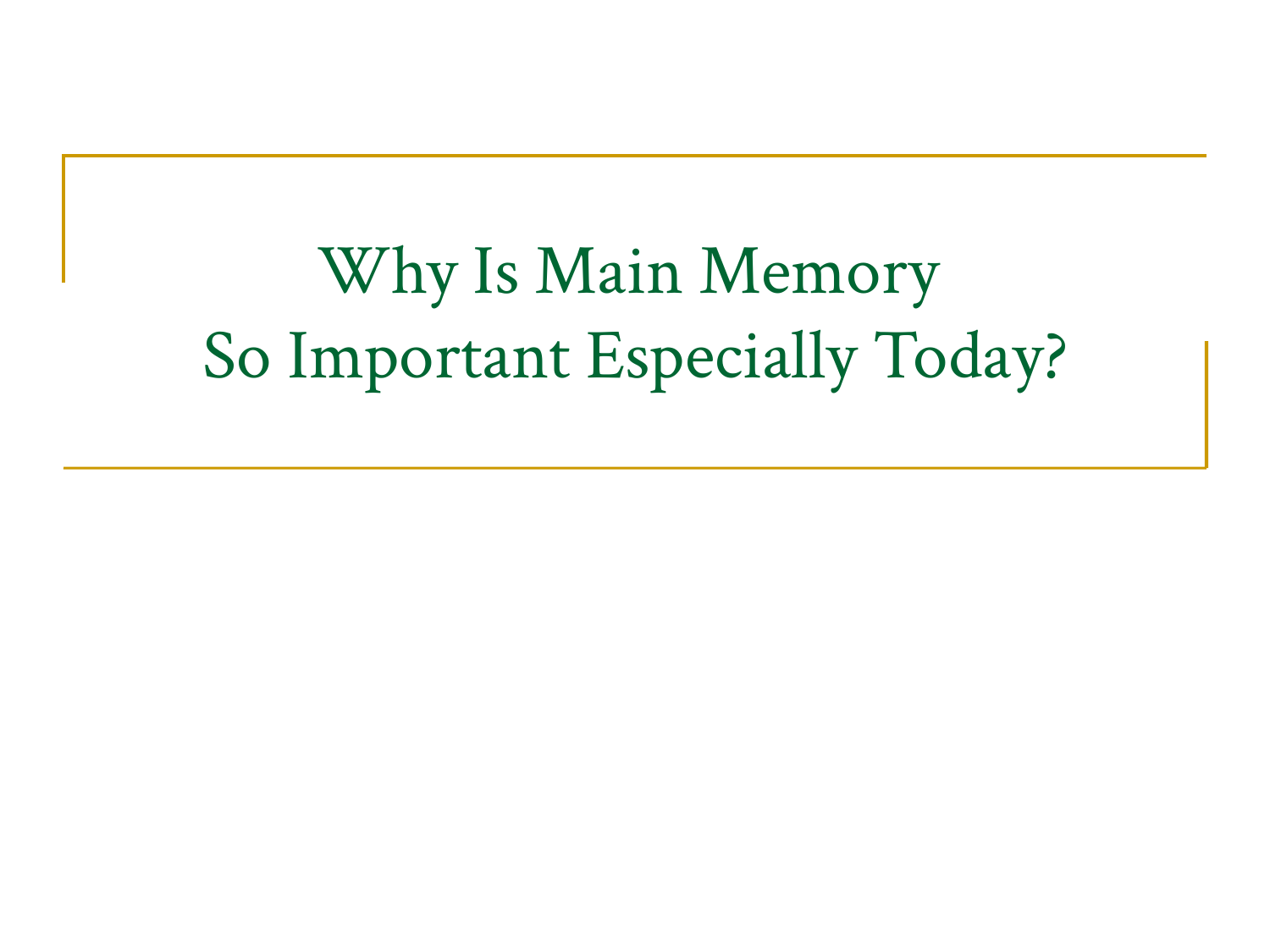

# Why Is Main Memory So Important Especially Today?